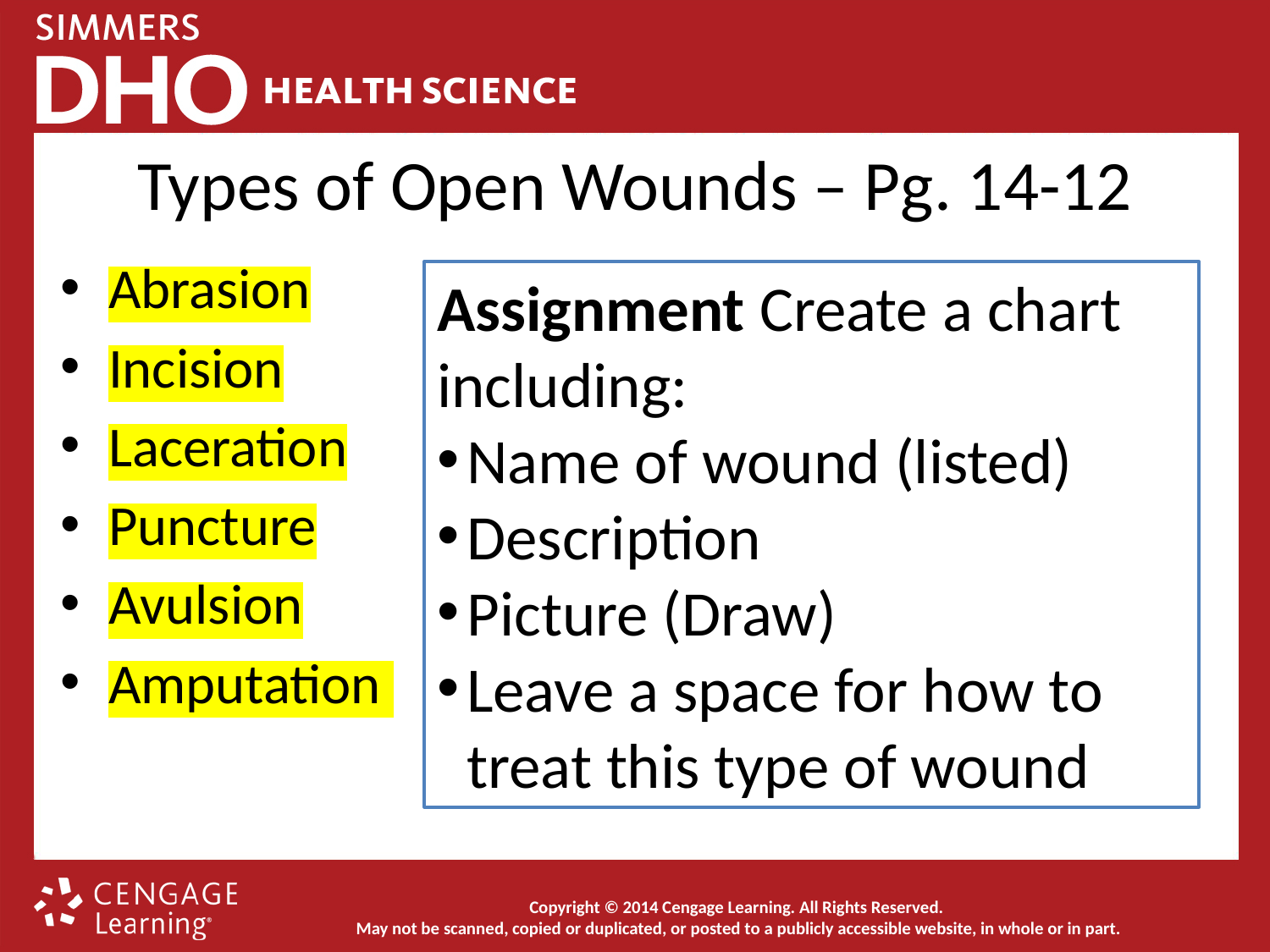

# Types of Open Wounds – Pg. 14-12
Abrasion
Incision
Laceration
Puncture
Avulsion
Amputation
Assignment Create a chart including:
Name of wound (listed)
Description
Picture (Draw)
Leave a space for how to treat this type of wound